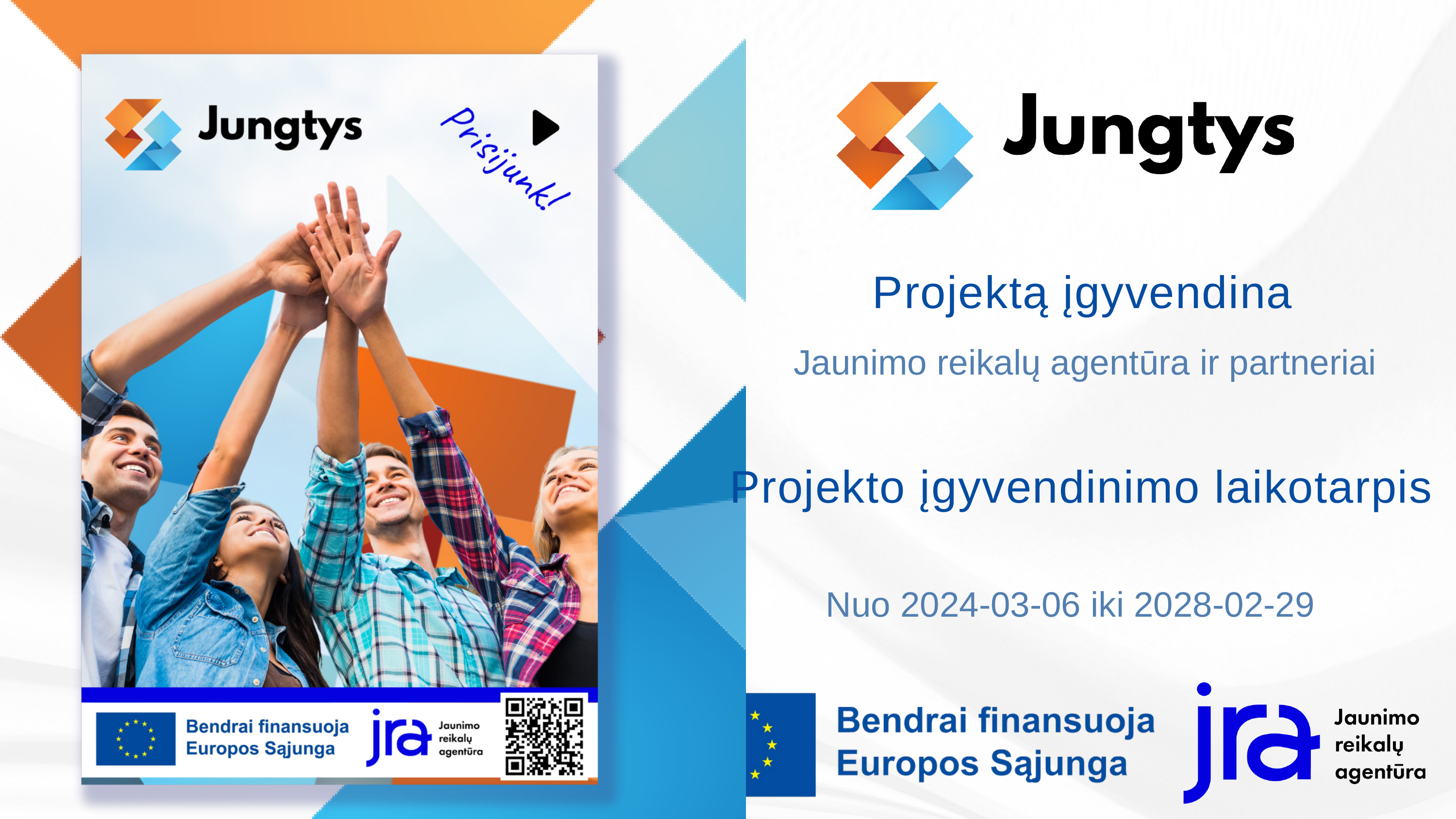

Projektą įgyvendina
 Jaunimo reikalų agentūra ir partneriai

Projekto įgyvendinimo laikotarpis
Nuo 2024-03-06 iki 2028-02-29